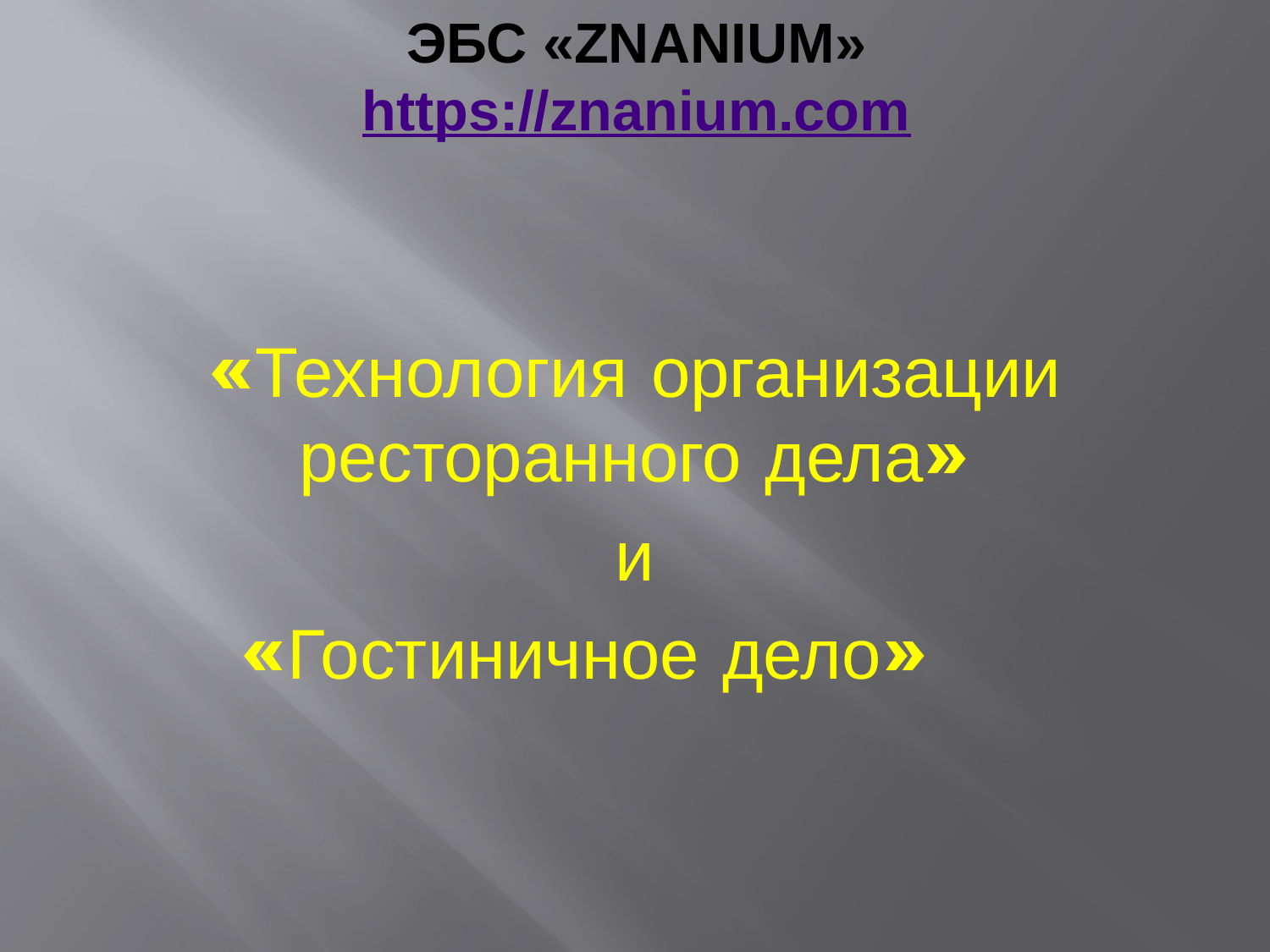

# ЭБС «ZNANIUM» https://znanium.com

«Технология организации ресторанного дела»
и
       «Гостиничное дело»